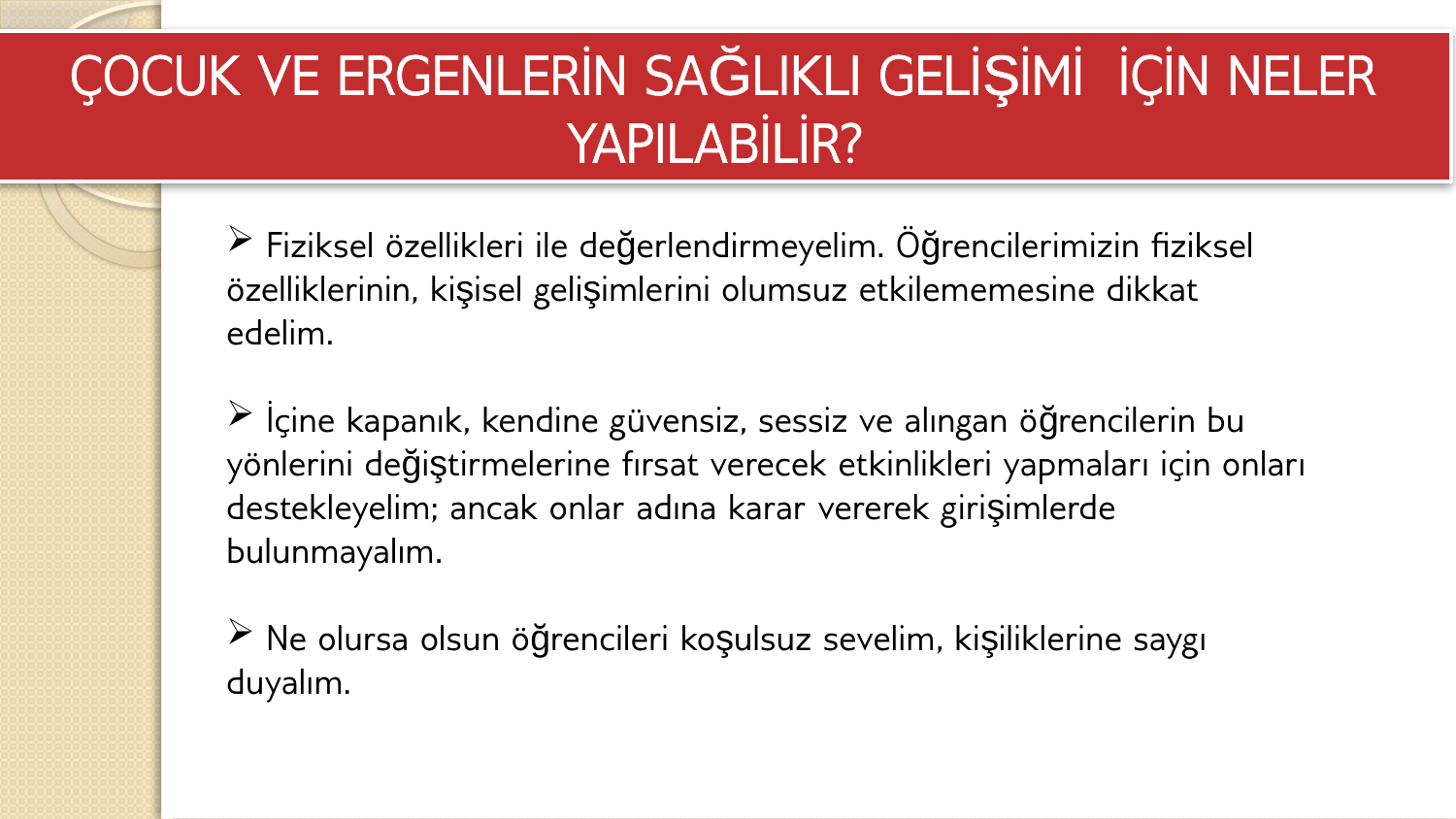

ÇOCUK VE ERGENLERİN SAĞLIKLI GELİŞİMİ  İÇİN NELER YAPILABİLİR?
 Fiziksel özellikleri ile değerlendirmeyelim. Öğrencilerimizin fiziksel özelliklerinin, kişisel gelişimlerini olumsuz etkilememesine dikkat edelim.

 İçine kapanık, kendine güvensiz, sessiz ve alıngan öğrencilerin bu yönlerini değiştirmelerine fırsat verecek etkinlikleri yapmaları için onları destekleyelim; ancak onlar adına karar vererek girişimlerde bulunmayalım.

 Ne olursa olsun öğrencileri koşulsuz sevelim, kişiliklerine saygı duyalım.